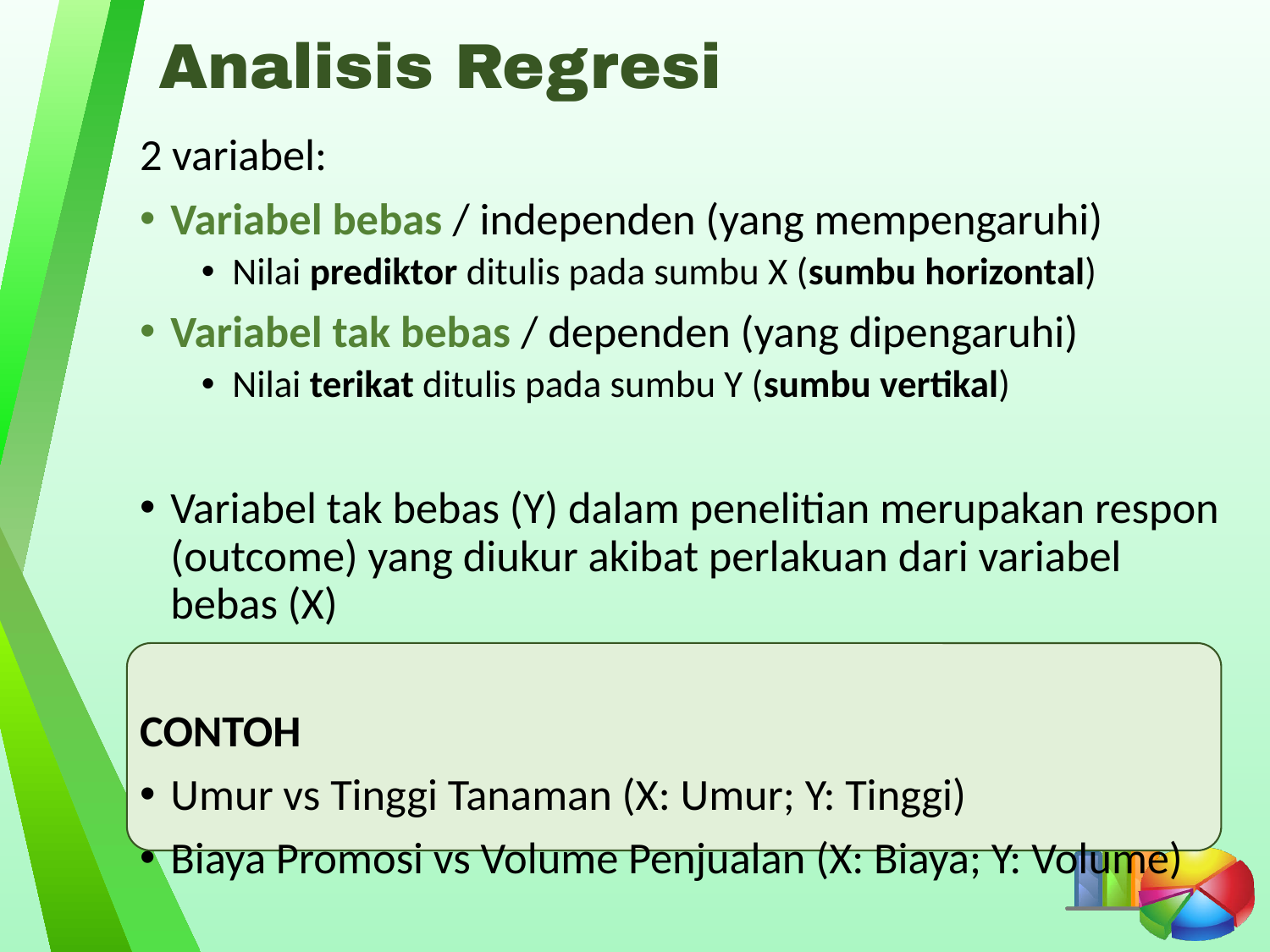

# Analisis Regresi
2 variabel:
Variabel bebas / independen (yang mempengaruhi)
Nilai prediktor ditulis pada sumbu X (sumbu horizontal)
Variabel tak bebas / dependen (yang dipengaruhi)
Nilai terikat ditulis pada sumbu Y (sumbu vertikal)

Variabel tak bebas (Y) dalam penelitian merupakan respon (outcome) yang diukur akibat perlakuan dari variabel bebas (X)

CONTOH
Umur vs Tinggi Tanaman (X: Umur; Y: Tinggi)
Biaya Promosi vs Volume Penjualan (X: Biaya; Y: Volume)